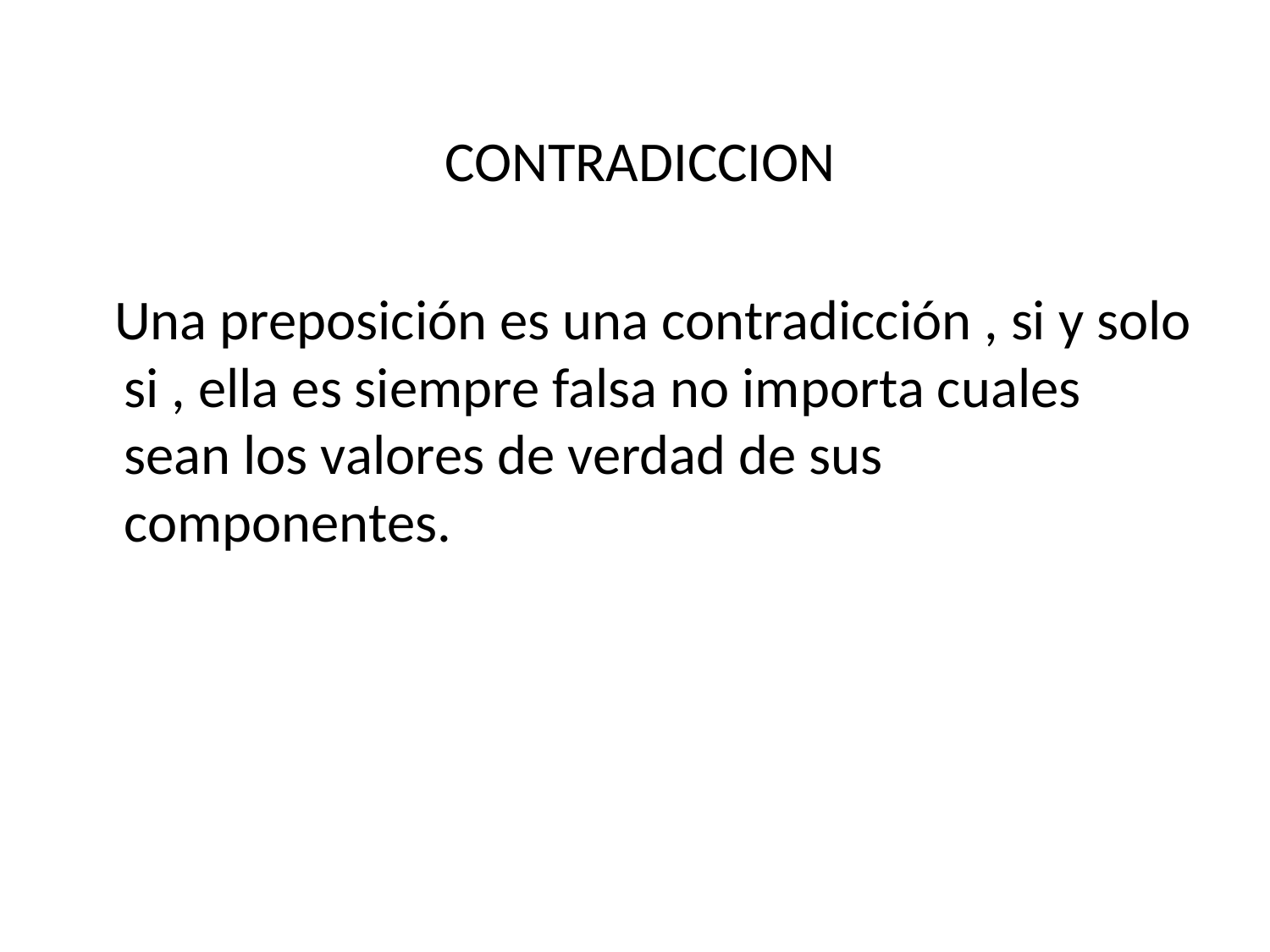

CONTRADICCION

   Una preposición es una contradicción , si y solo si , ella es siempre falsa no importa cuales sean los valores de verdad de sus componentes.